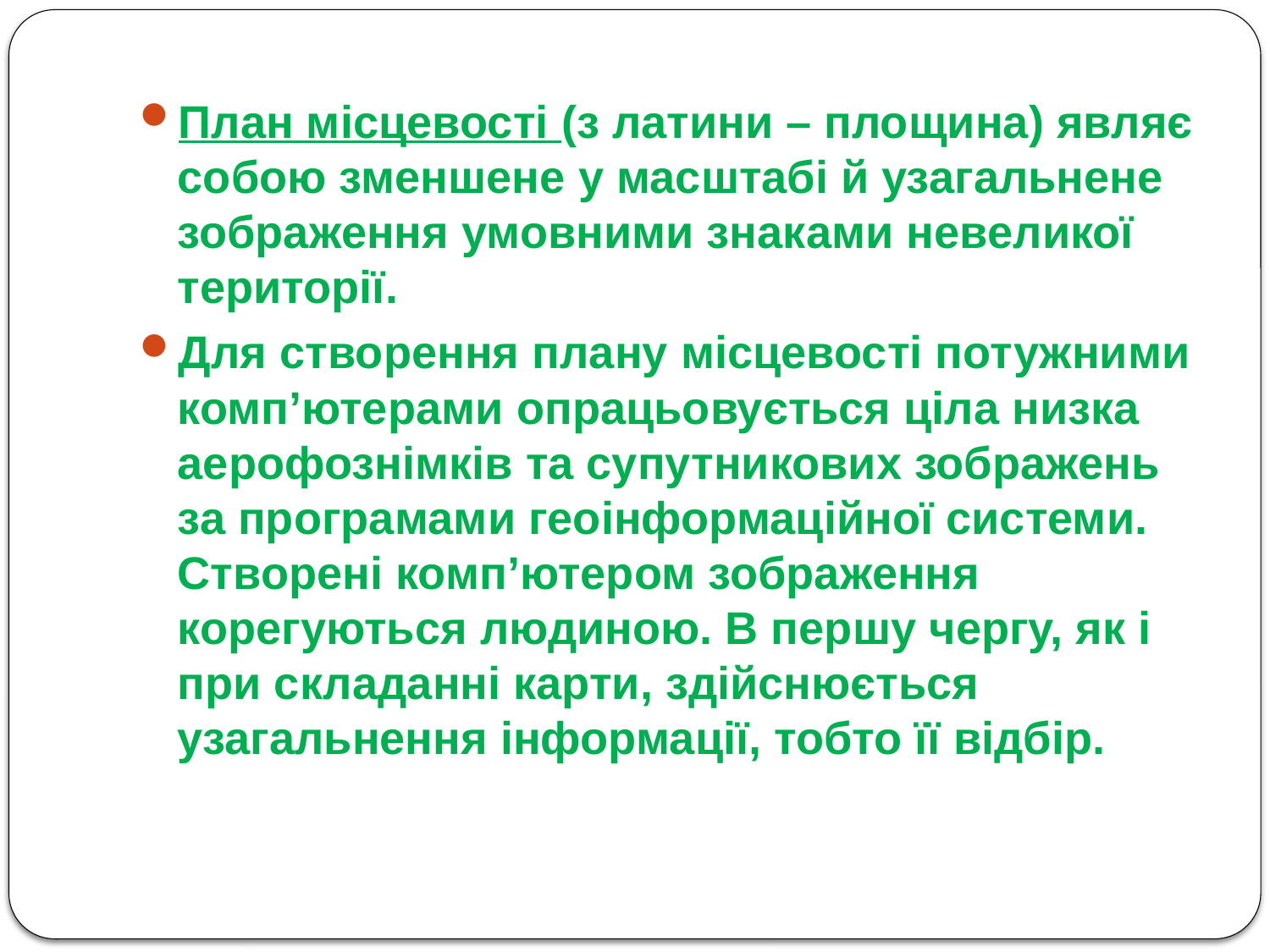

#
План місцевості (з латини – площина) являє собою зменшене у масштабі й узагальнене зображення умовними знаками невеликої території.
Для створення плану місцевості потужними комп’ютерами опрацьовується ціла низка аерофознімків та супутникових зображень за програмами геоінформаційної системи. Створені комп’ютером зображення корегуються людиною. В першу чергу, як і при складанні карти, здійснюється узагальнення інформації, тобто її відбір.